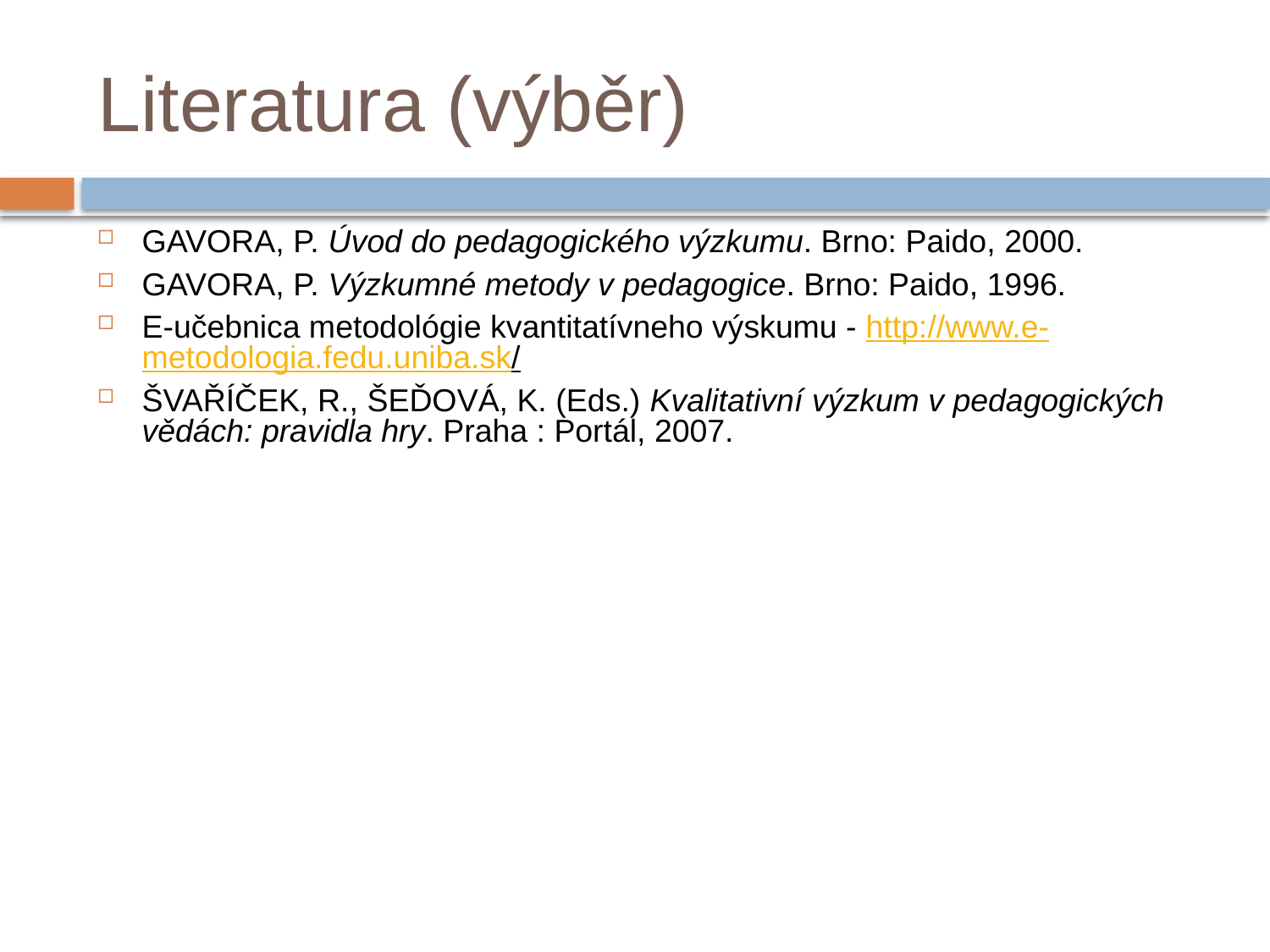

# Literatura (výběr)
GAVORA, P. Úvod do pedagogického výzkumu. Brno: Paido, 2000.
GAVORA, P. Výzkumné metody v pedagogice. Brno: Paido, 1996.
E-učebnica metodológie kvantitatívneho výskumu - http://www.e-metodologia.fedu.uniba.sk/
ŠVAŘÍČEK, R., ŠEĎOVÁ, K. (Eds.) Kvalitativní výzkum v pedagogických vědách: pravidla hry. Praha : Portál, 2007.